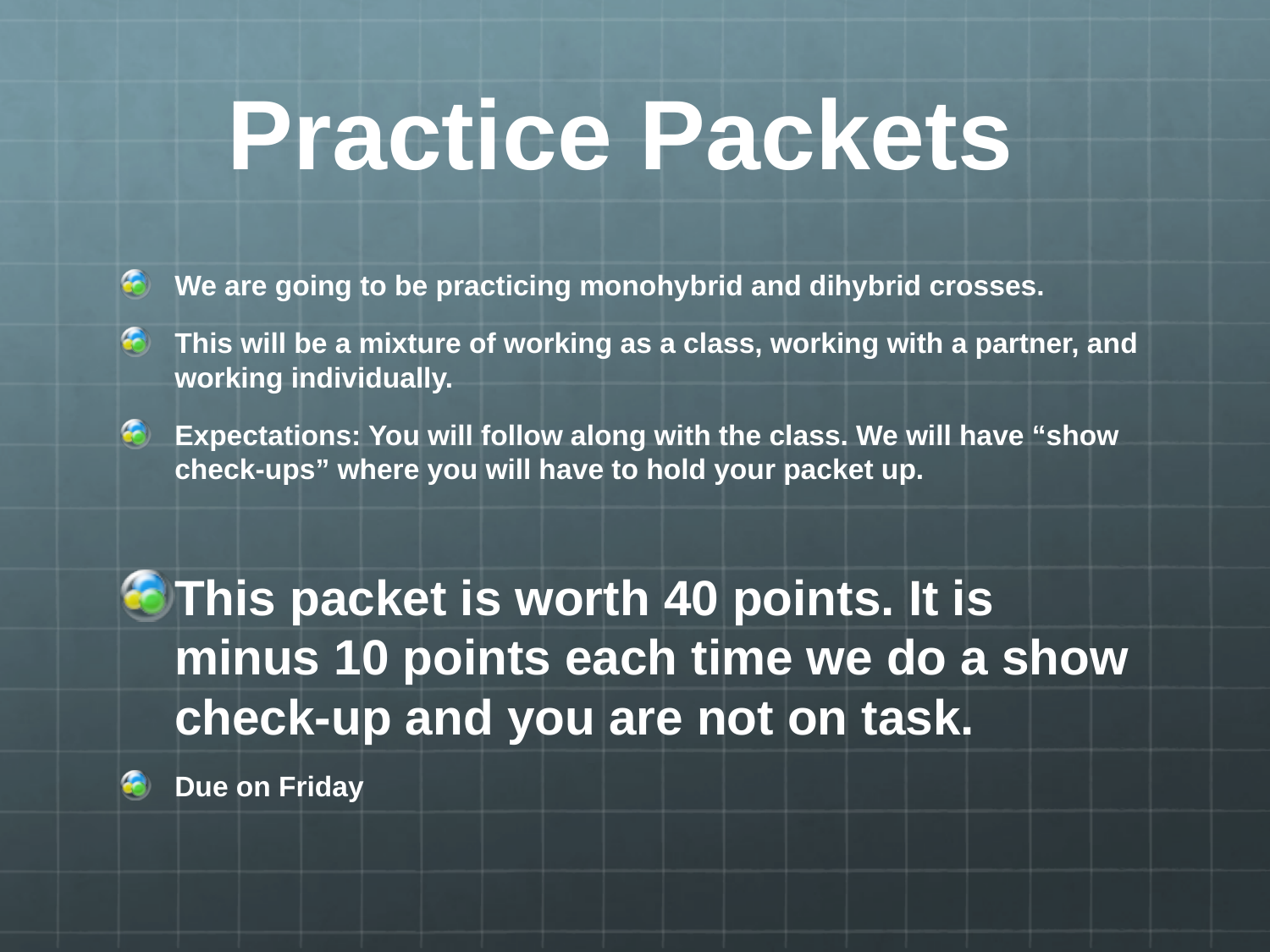

# Practice Packets
We are going to be practicing monohybrid and dihybrid crosses.
This will be a mixture of working as a class, working with a partner, and working individually.
Expectations: You will follow along with the class. We will have “show check-ups” where you will have to hold your packet up.

This packet is worth 40 points. It is minus 10 points each time we do a show check-up and you are not on task.
Due on Friday